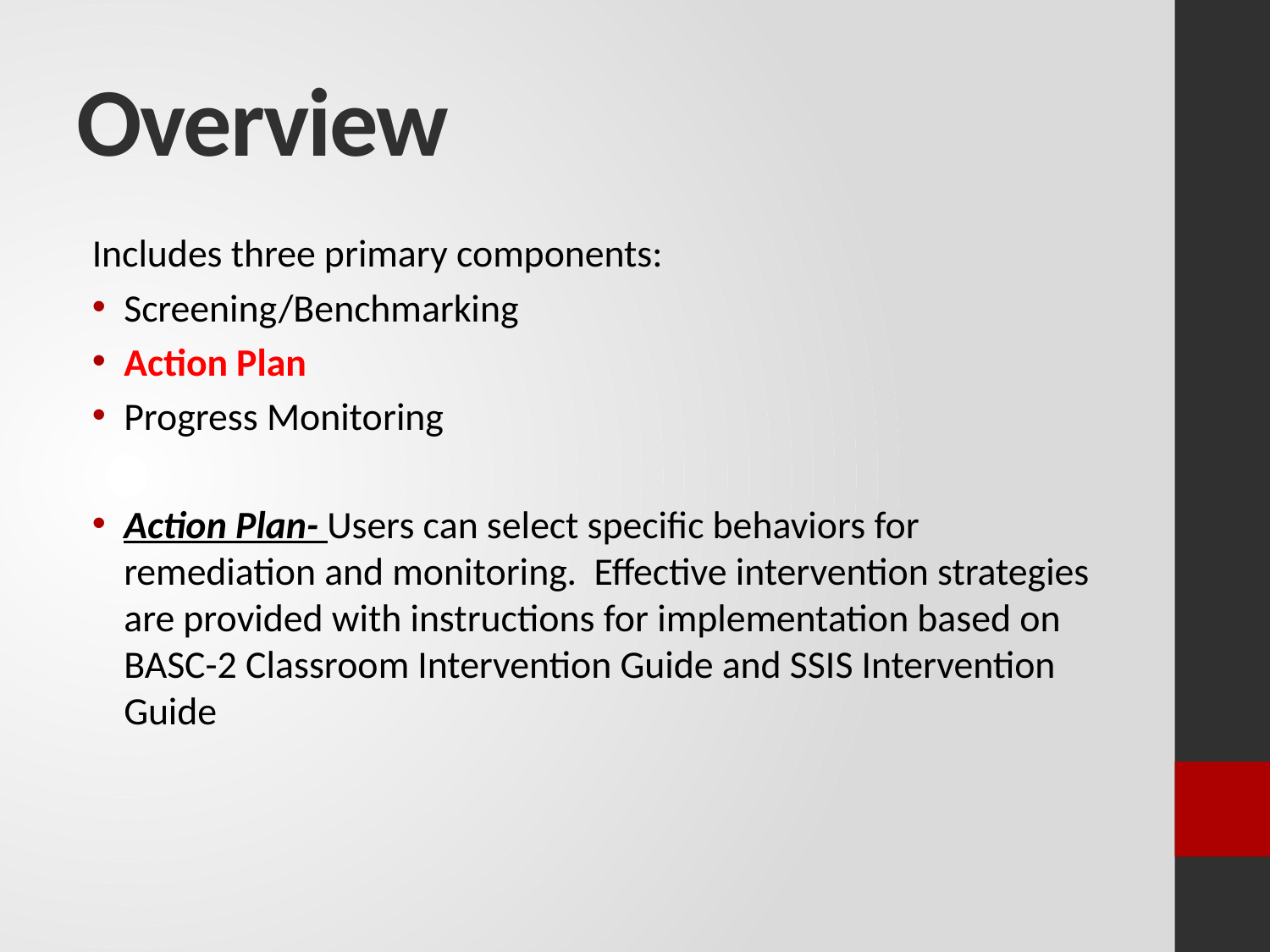

# Overview
Includes three primary components:
Screening/Benchmarking
Action Plan
Progress Monitoring

Action Plan- Users can select specific behaviors for remediation and monitoring.  Effective intervention strategies are provided with instructions for implementation based on BASC-2 Classroom Intervention Guide and SSIS Intervention Guide